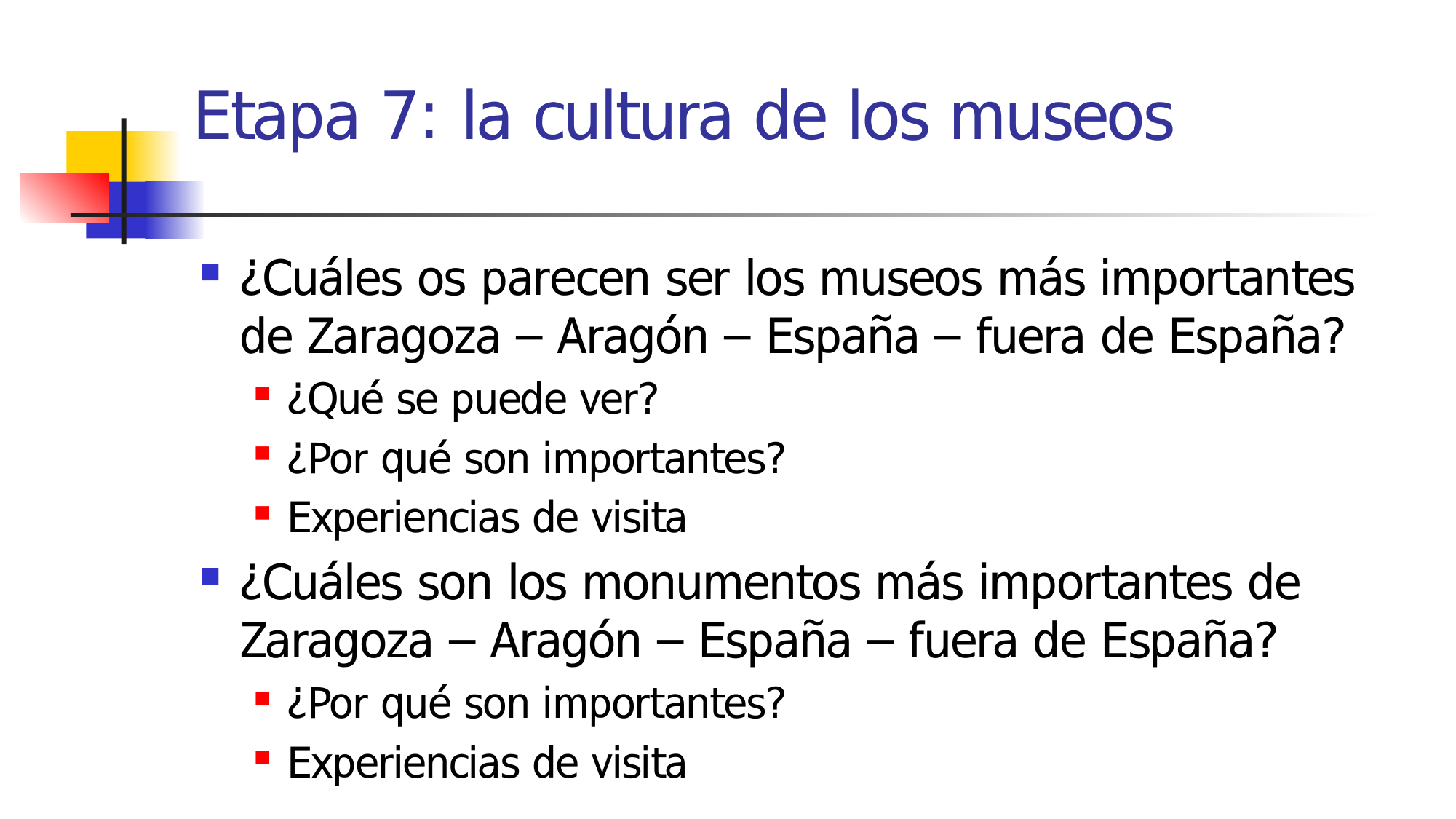

# Etapa 7: la cultura de los museos
¿Cuáles os parecen ser los museos más importantes de Zaragoza – Aragón – España – fuera de España?
¿Qué se puede ver?
¿Por qué son importantes?
Experiencias de visita
¿Cuáles son los monumentos más importantes de Zaragoza – Aragón – España – fuera de España?
¿Por qué son importantes?
Experiencias de visita